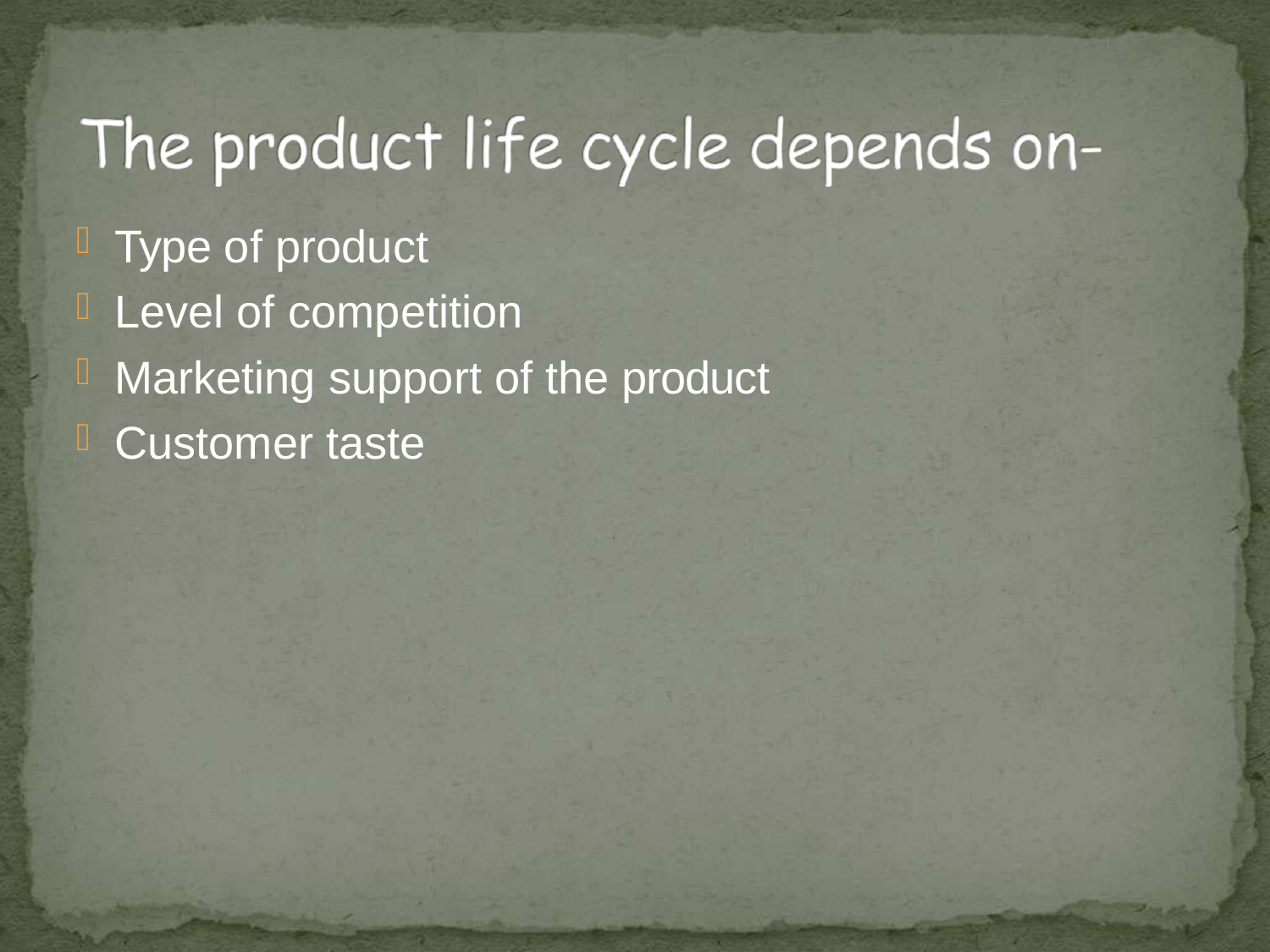

Type of product
Level of competition
Marketing support of the product
Customer taste